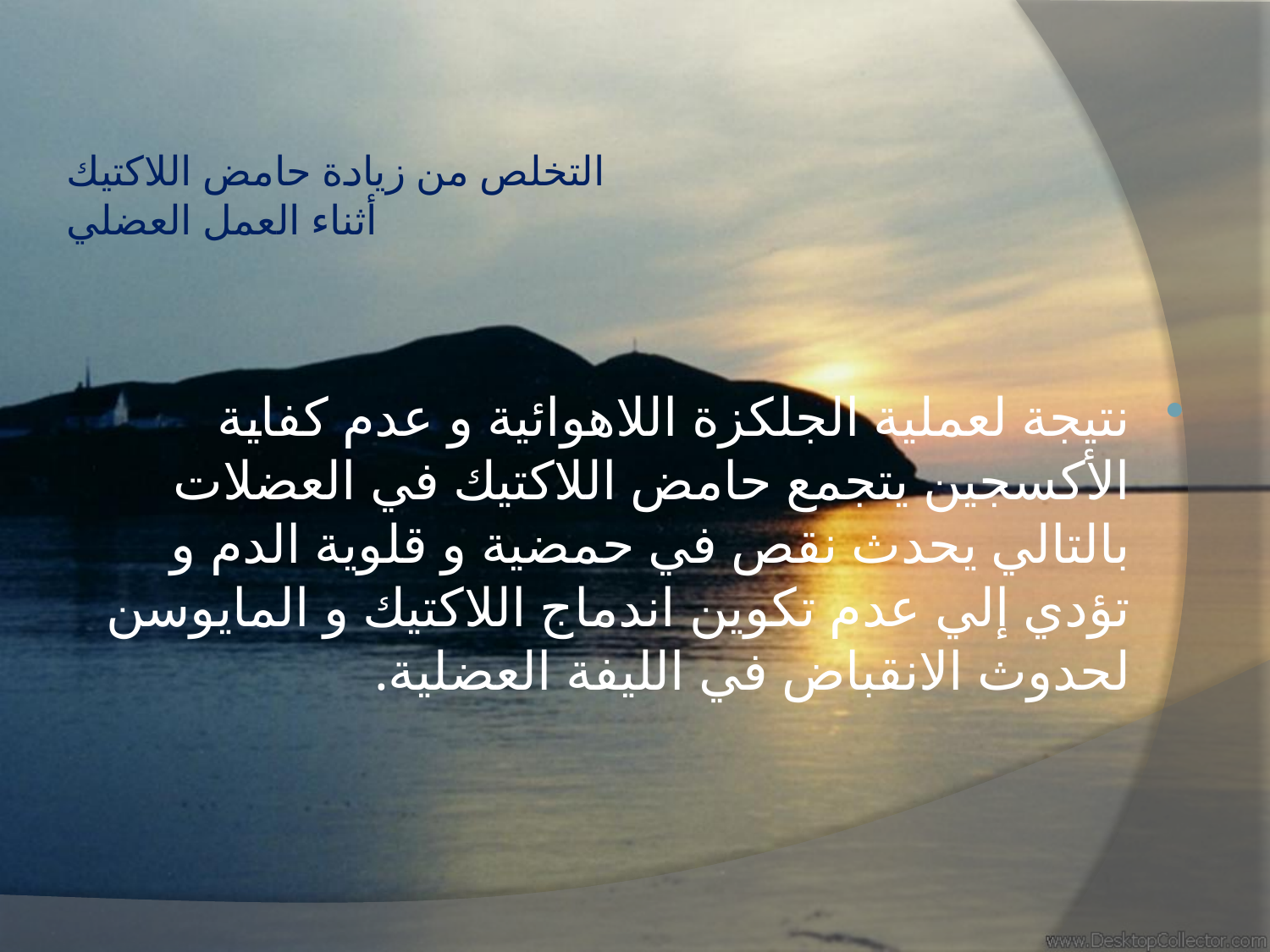

# التخلص من زيادة حامض اللاكتيك أثناء العمل العضلي
نتيجة لعملية الجلكزة اللاهوائية و عدم كفاية الأكسجين يتجمع حامض اللاكتيك في العضلات بالتالي يحدث نقص في حمضية و قلوية الدم و تؤدي إلي عدم تكوين اندماج اللاكتيك و المايوسن لحدوث الانقباض في الليفة العضلية.